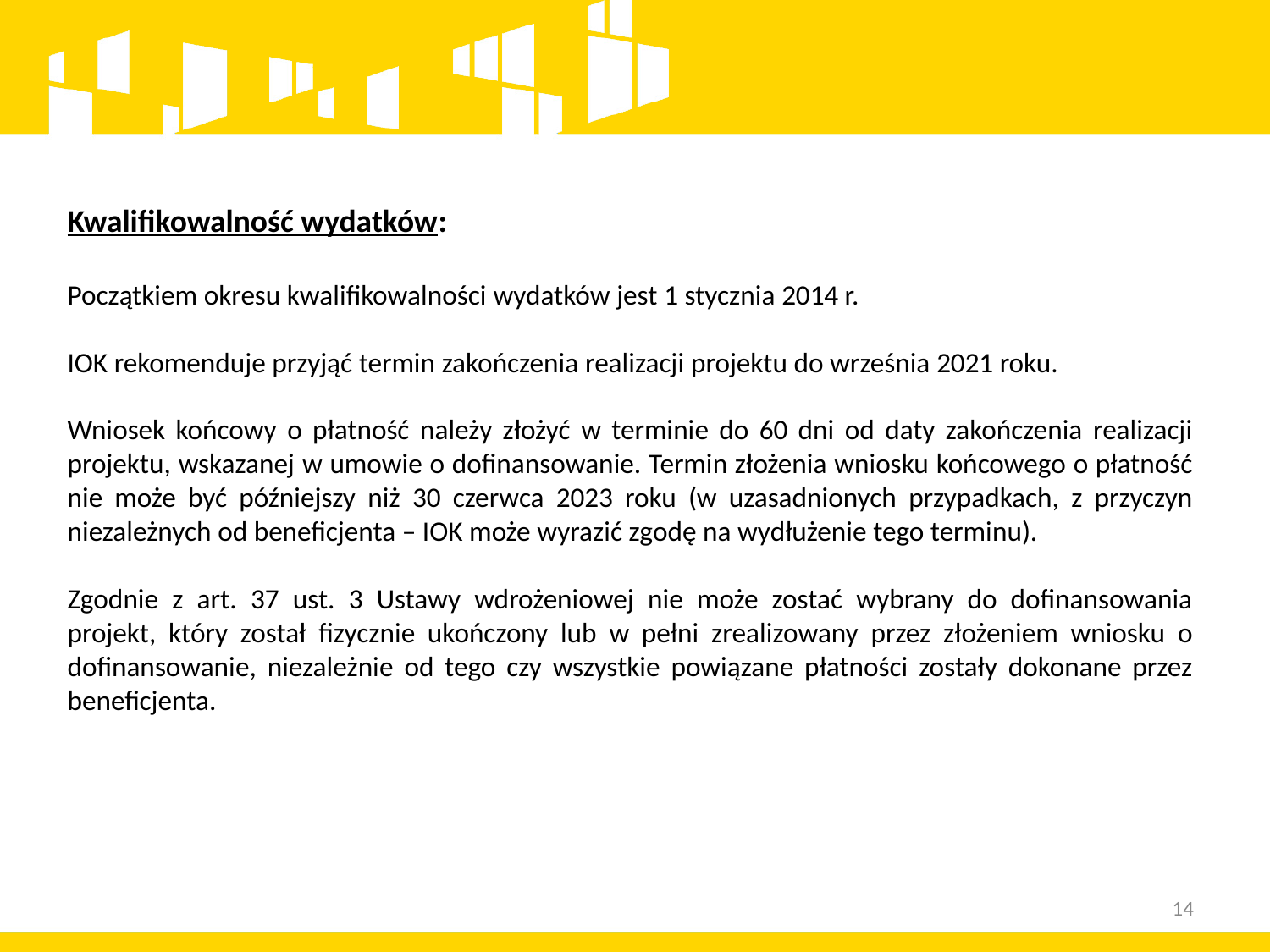

Kwalifikowalność wydatków:

Początkiem okresu kwalifikowalności wydatków jest 1 stycznia 2014 r.

IOK rekomenduje przyjąć termin zakończenia realizacji projektu do września 2021 roku.

Wniosek końcowy o płatność należy złożyć w terminie do 60 dni od daty zakończenia realizacji projektu, wskazanej w umowie o dofinansowanie. Termin złożenia wniosku końcowego o płatność nie może być późniejszy niż 30 czerwca 2023 roku (w uzasadnionych przypadkach, z przyczyn niezależnych od beneficjenta – IOK może wyrazić zgodę na wydłużenie tego terminu).

Zgodnie z art. 37 ust. 3 Ustawy wdrożeniowej nie może zostać wybrany do dofinansowania projekt, który został fizycznie ukończony lub w pełni zrealizowany przez złożeniem wniosku o dofinansowanie, niezależnie od tego czy wszystkie powiązane płatności zostały dokonane przez beneficjenta.

14